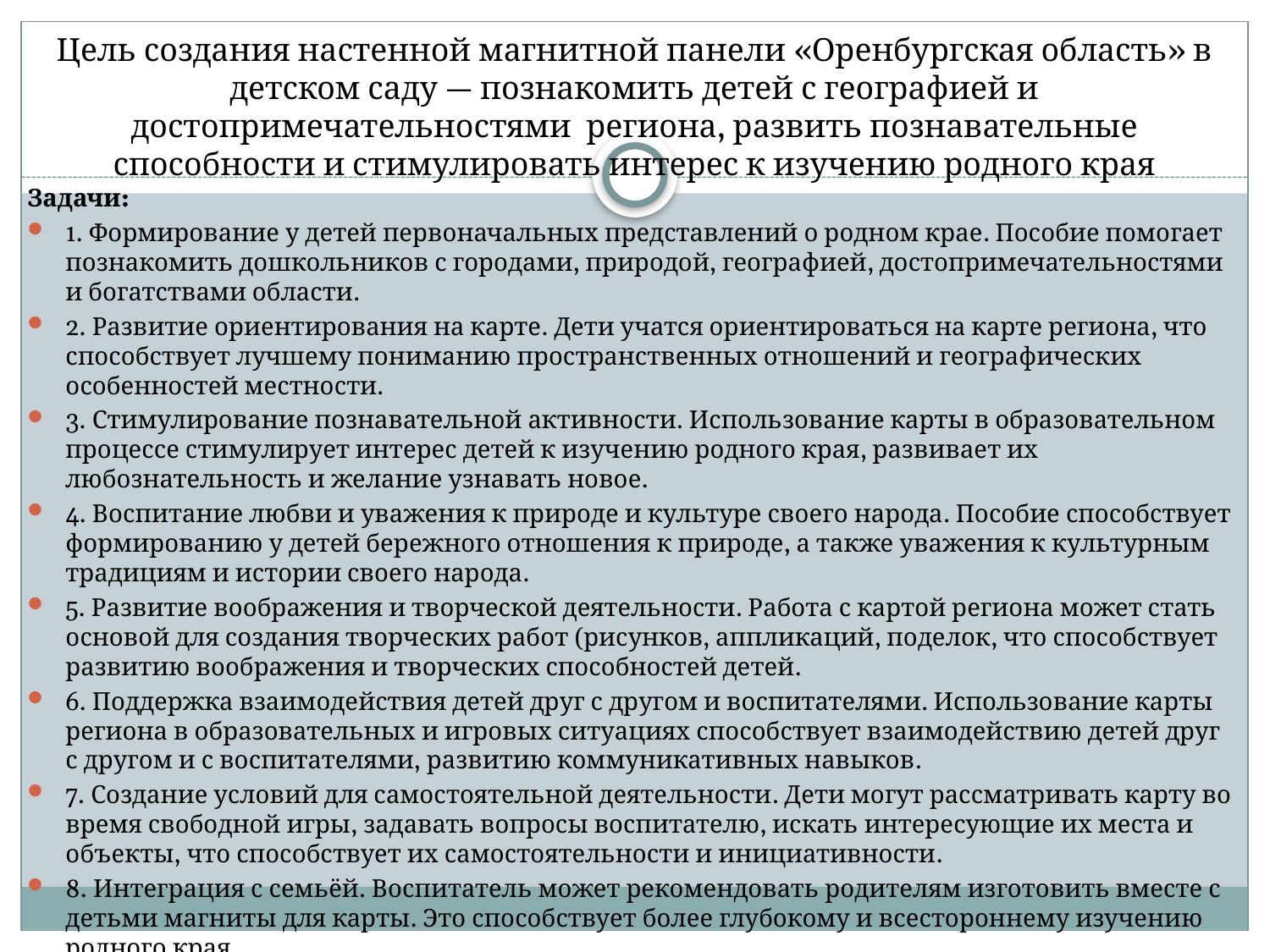

# Цель создания настенной магнитной панели «Оренбургская область» в детском саду — познакомить детей с географией и достопримечательностями  региона, развить познавательные способности и стимулировать интерес к изучению родного края
Задачи:
1. Формирование у детей первоначальных представлений о родном крае. Пособие помогает познакомить дошкольников с городами, природой, географией, достопримечательностями и богатствами области.
2. Развитие ориентирования на карте. Дети учатся ориентироваться на карте региона, что способствует лучшему пониманию пространственных отношений и географических особенностей местности.
3. Стимулирование познавательной активности. Использование карты в образовательном процессе стимулирует интерес детей к изучению родного края, развивает их любознательность и желание узнавать новое.
4. Воспитание любви и уважения к природе и культуре своего народа. Пособие способствует формированию у детей бережного отношения к природе, а также уважения к культурным традициям и истории своего народа.
5. Развитие воображения и творческой деятельности. Работа с картой региона может стать основой для создания творческих работ (рисунков, аппликаций, поделок, что способствует развитию воображения и творческих способностей детей.
6. Поддержка взаимодействия детей друг с другом и воспитателями. Использование карты региона в образовательных и игровых ситуациях способствует взаимодействию детей друг с другом и с воспитателями, развитию коммуникативных навыков.
7. Создание условий для самостоятельной деятельности. Дети могут рассматривать карту во время свободной игры, задавать вопросы воспитателю, искать интересующие их места и объекты, что способствует их самостоятельности и инициативности.
8. Интеграция с семьёй. Воспитатель может рекомендовать родителям изготовить вместе с детьми магниты для карты. Это способствует более глубокому и всестороннему изучению родного края.